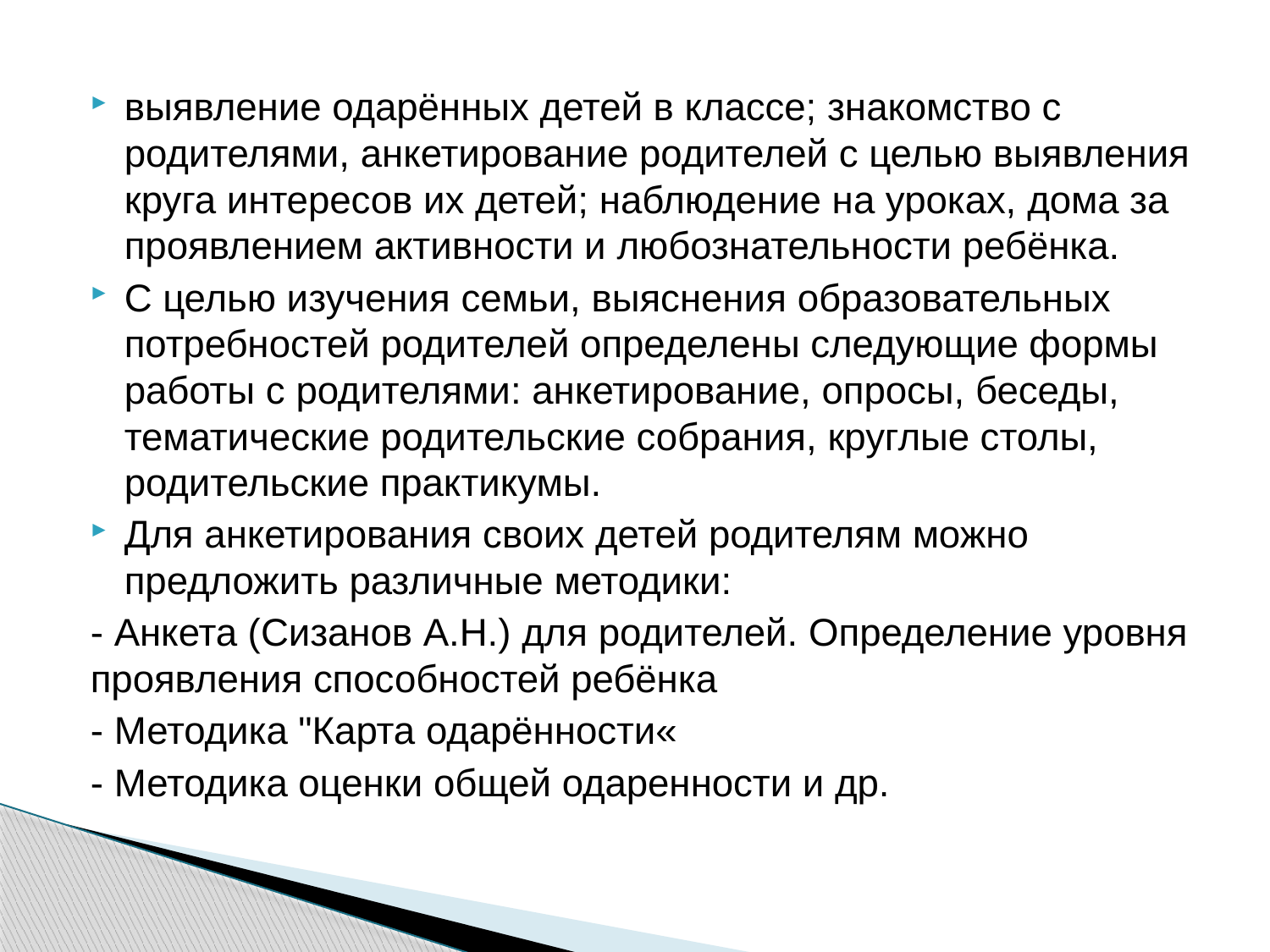

выявление одарённых детей в классе; знакомство с родителями, анкетирование родителей с целью выявления круга интересов их детей; наблюдение на уроках, дома за проявлением активности и любознательности ребёнка.
С целью изучения семьи, выяснения образовательных потребностей родителей определены следующие формы работы с родителями: анкетирование, опросы, беседы, тематические родительские собрания, круглые столы, родительские практикумы.
Для анкетирования своих детей родителям можно предложить различные методики:
- Анкета (Сизанов А.Н.) для родителей. Определение уровня проявления способностей ребёнка
- Методика "Карта одарённости«
- Методика оценки общей одаренности и др.